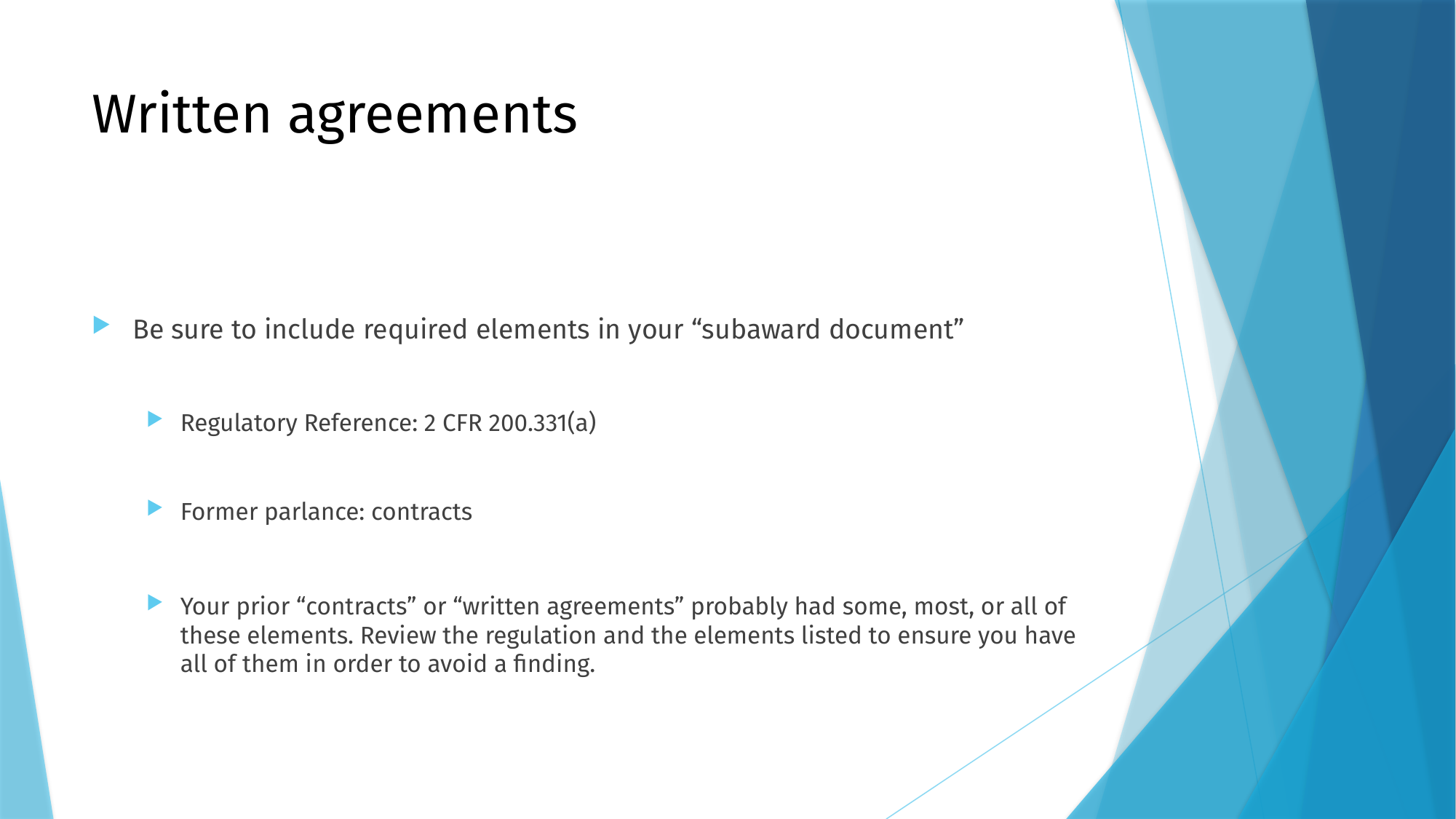

# Written agreements

Be sure to include required elements in your “subaward document”

Regulatory Reference: 2 CFR 200.331(a)

Former parlance: contracts

Your prior “contracts” or “written agreements” probably had some, most, or all of these elements. Review the regulation and the elements listed to ensure you have all of them in order to avoid a finding.